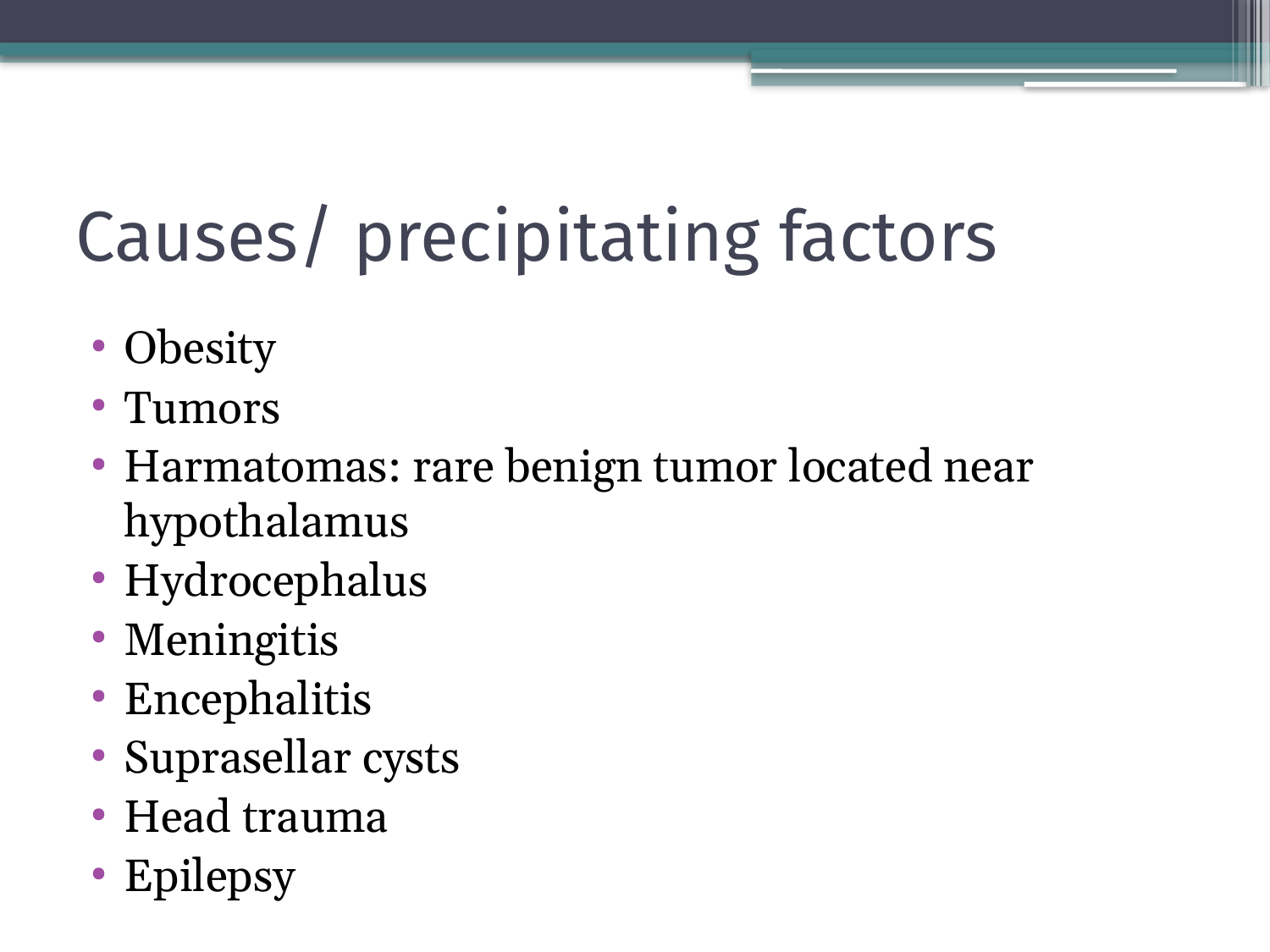

# Causes/ precipitating factors
Obesity
Tumors
Harmatomas: rare benign tumor located near hypothalamus
Hydrocephalus
Meningitis
Encephalitis
Suprasellar cysts
Head trauma
Epilepsy